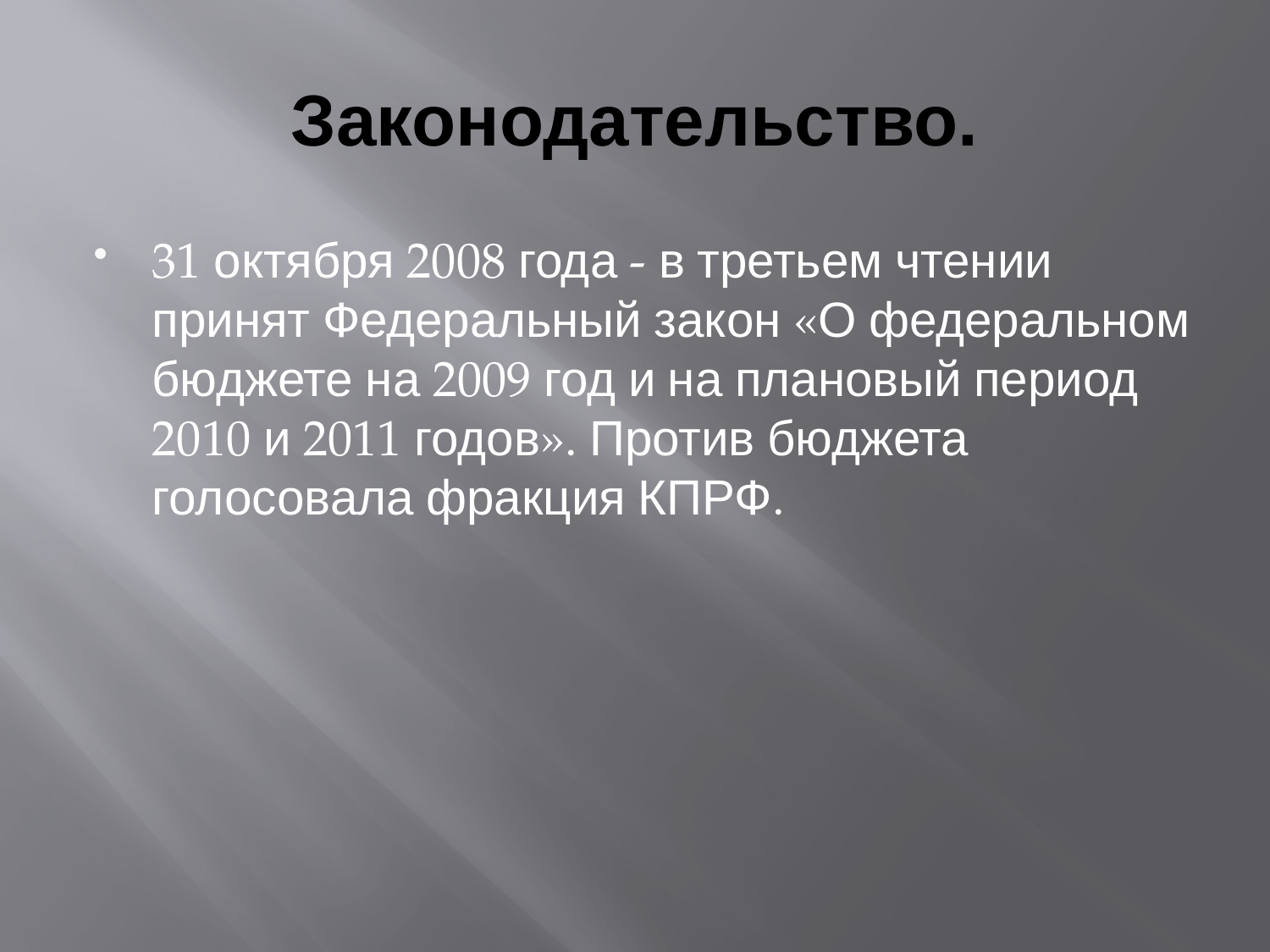

# Законодательство.
31 октября 2008 года - в третьем чтении принят Федеральный закон «О федеральном бюджете на 2009 год и на плановый период 2010 и 2011 годов». Против бюджета голосовала фракция КПРФ.